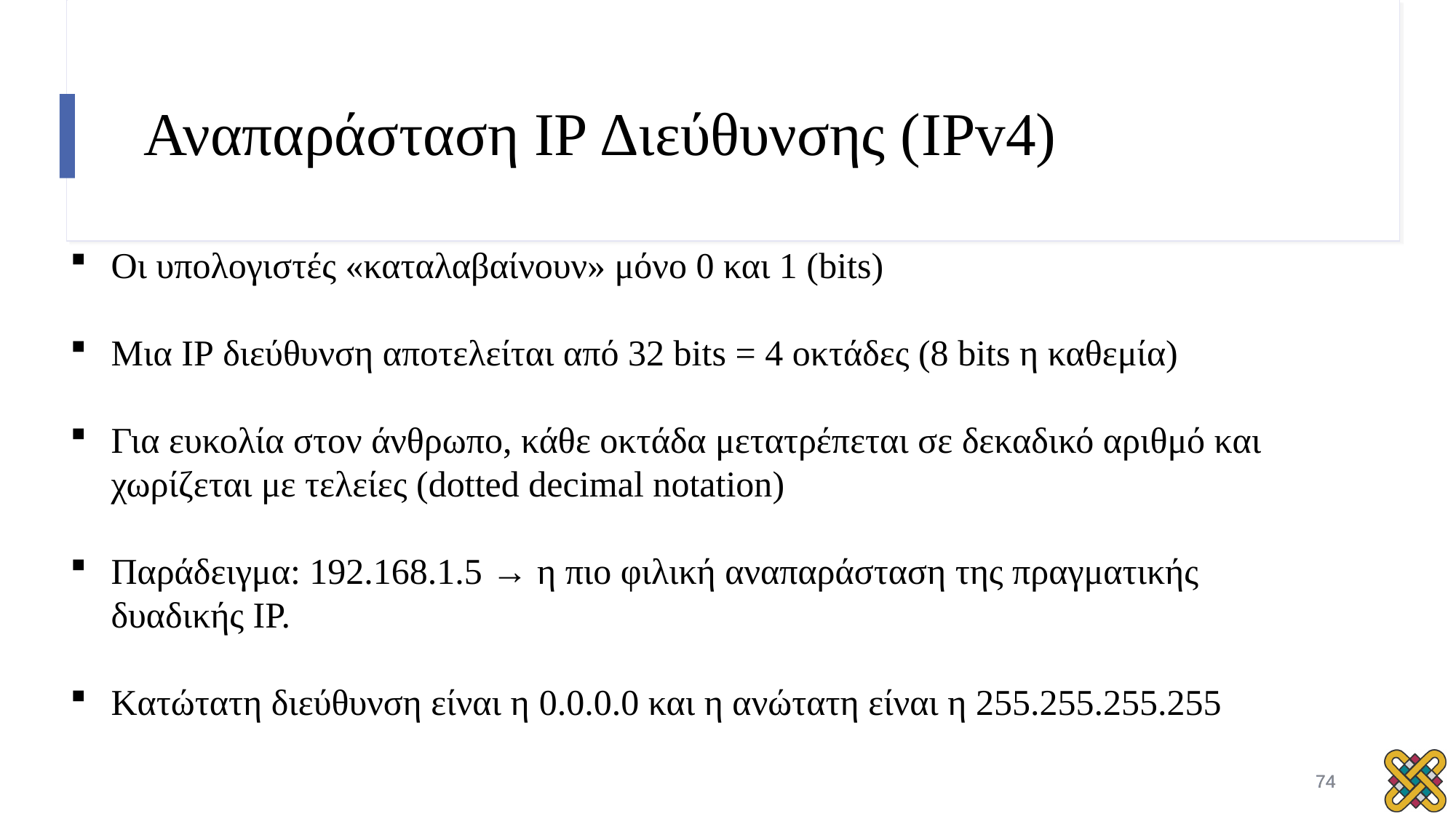

# Αναπαράσταση ΙΡ Διεύθυνσης (IPv4)
Οι υπολογιστές «καταλαβαίνουν» μόνο 0 και 1 (bits)

Μια ΙΡ διεύθυνση αποτελείται από 32 bits = 4 οκτάδες (8 bits η καθεμία)

Για ευκολία στον άνθρωπο, κάθε οκτάδα μετατρέπεται σε δεκαδικό αριθμό και χωρίζεται με τελείες (dotted decimal notation)

Παράδειγμα: 192.168.1.5 → η πιο φιλική αναπαράσταση της πραγματικής δυαδικής ΙΡ.

Kατώτατη διεύθυνση είναι η 0.0.0.0 και η ανώτατη είναι η 255.255.255.255
74
74